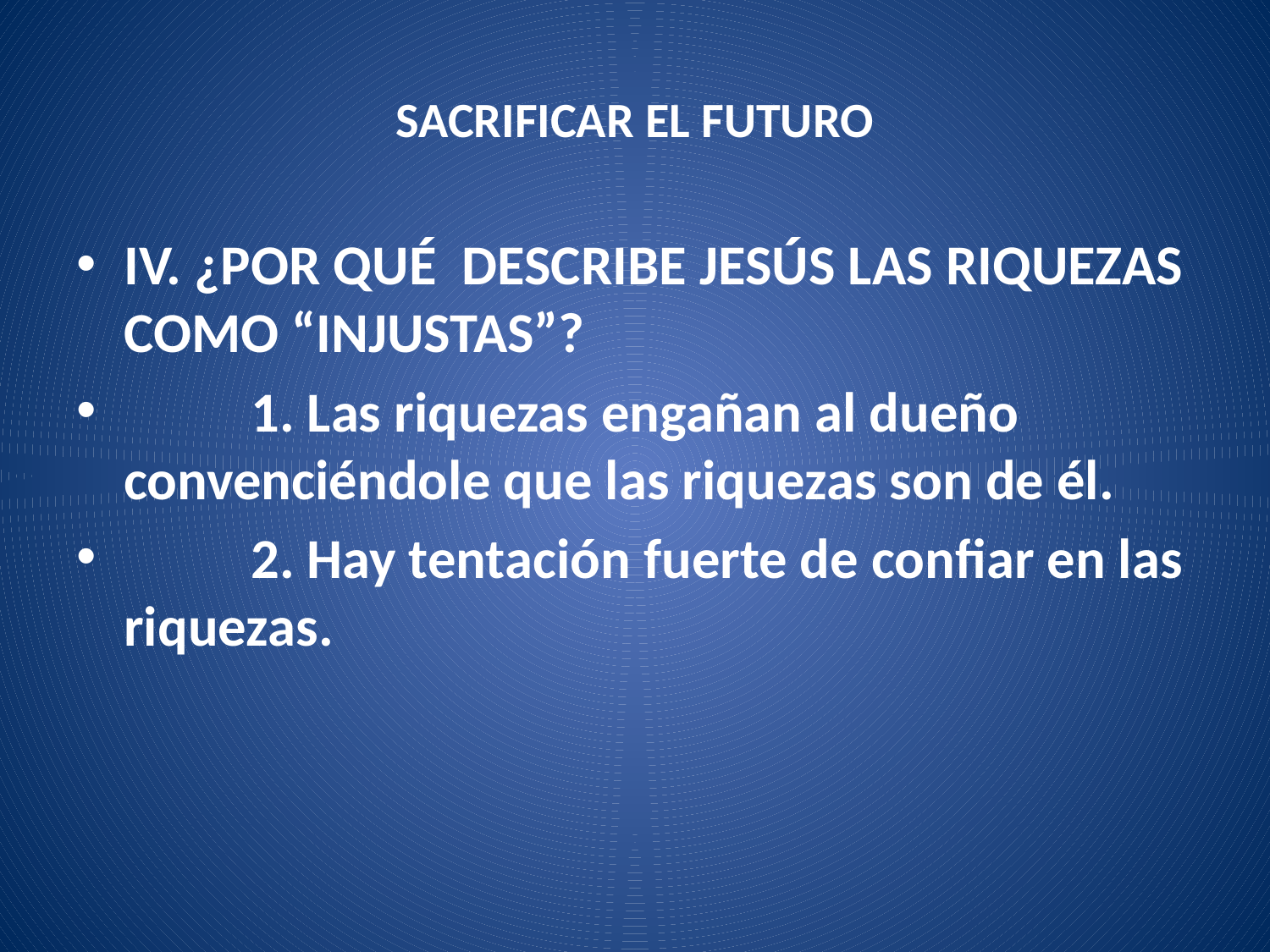

# SACRIFICAR EL FUTURO
IV. ¿POR QUÉ  DESCRIBE JESÚS LAS RIQUEZAS COMO “INJUSTAS”?
	1. Las riquezas engañan al dueño convenciéndole que las riquezas son de él.
	2. Hay tentación fuerte de confiar en las riquezas.